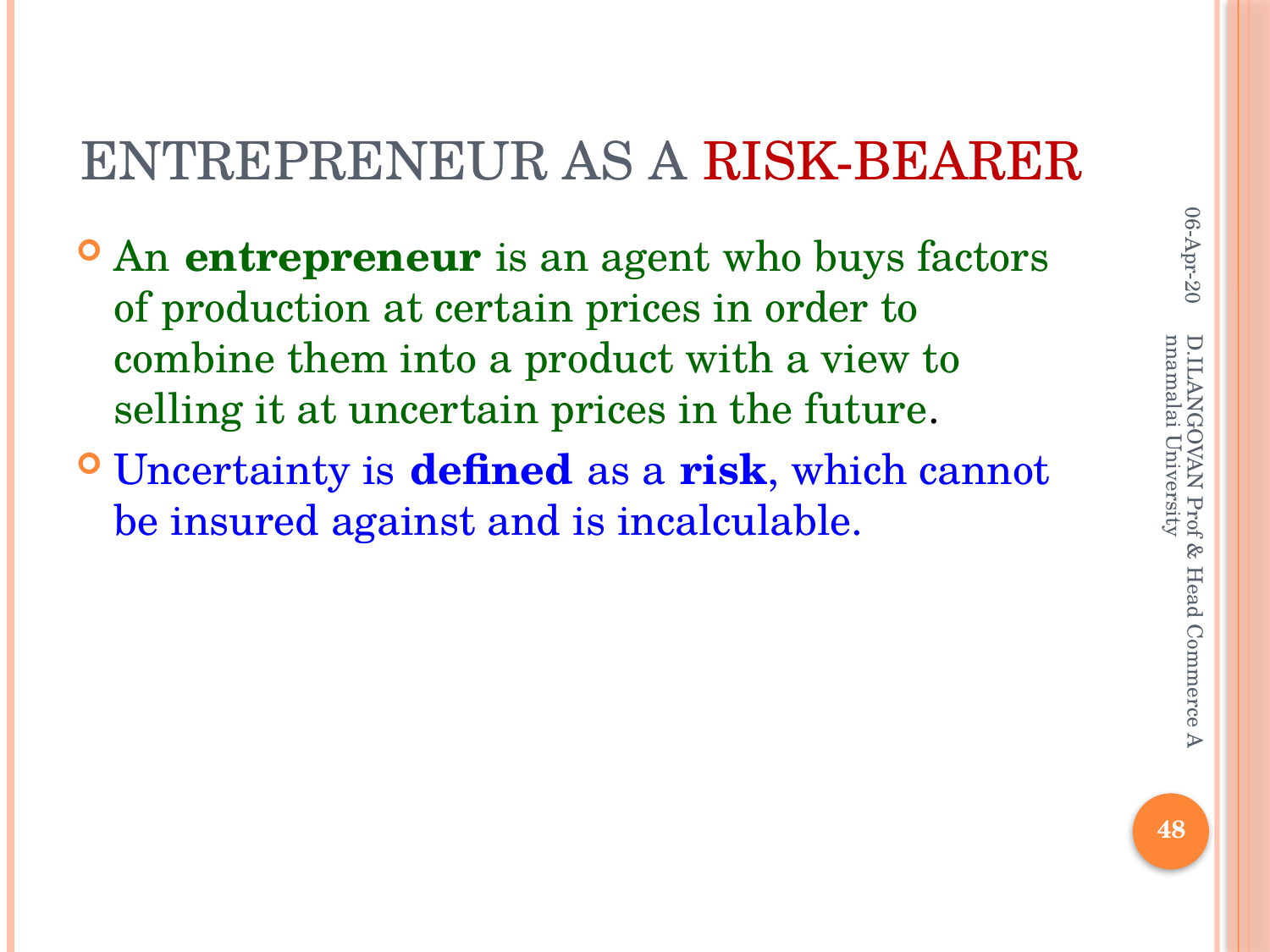

# Entrepreneur as a Risk-Bearer
06-Apr-20
An entrepreneur is an agent who buys factors of production at certain prices in order to combine them into a product with a view to selling it at uncertain prices in the future.
Uncertainty is defined as a risk, which cannot be insured against and is incalculable.
D.ILANGOVAN Prof & Head Commerce Annamalai University
48